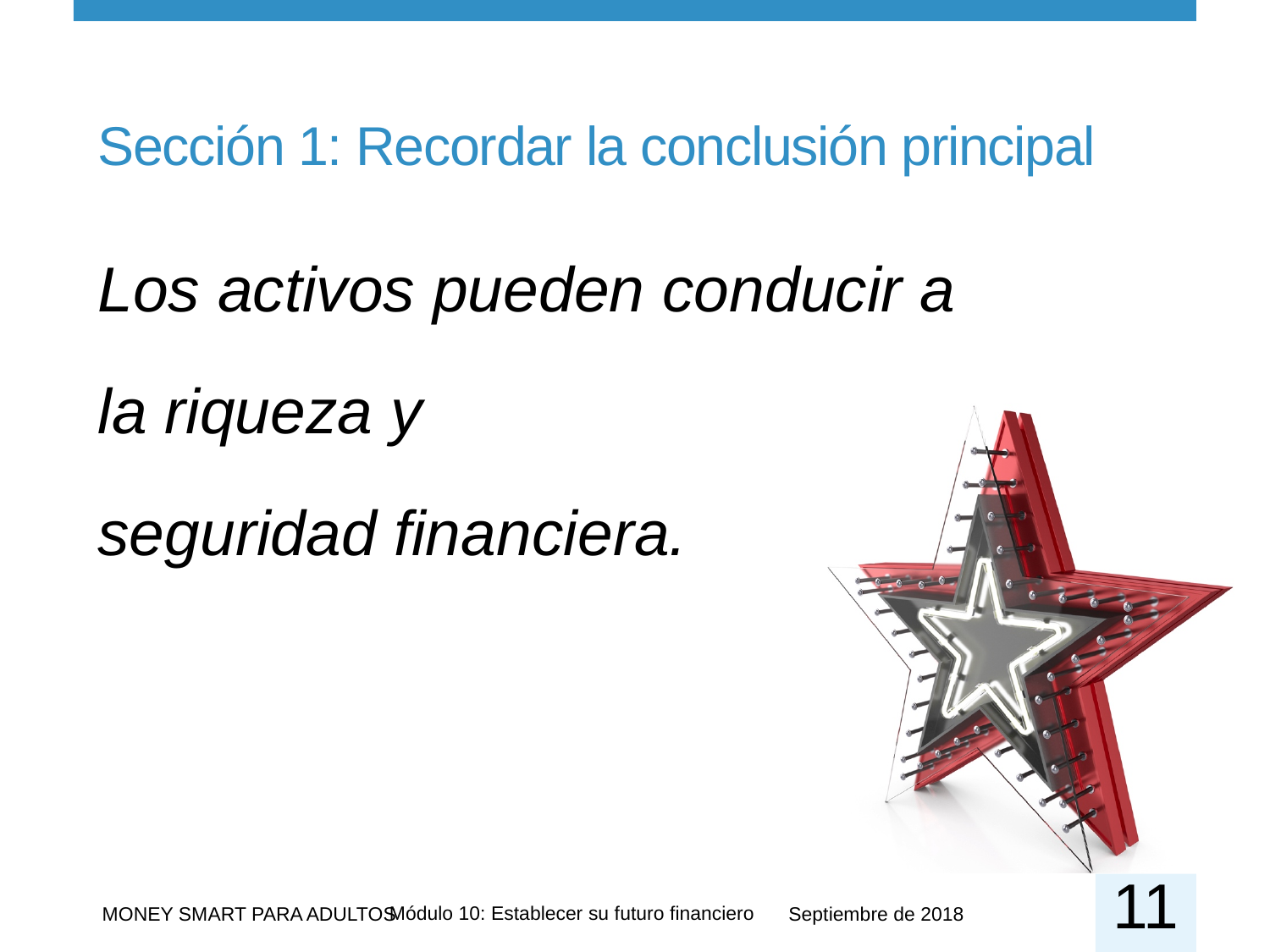

# Sección 1: Recordar la conclusión principal
Los activos pueden conducir a
la riqueza y
seguridad financiera.
11